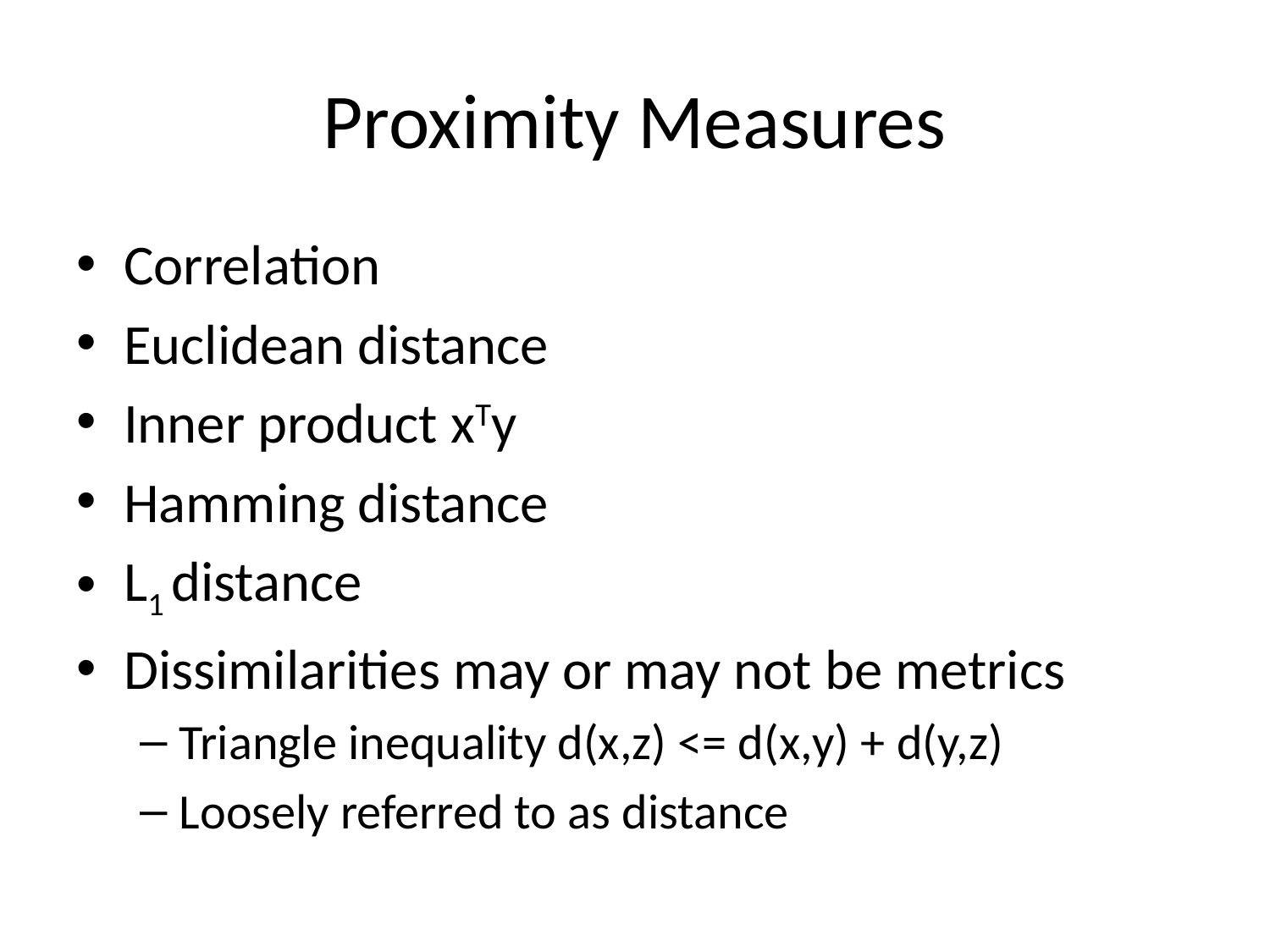

# Proximity Measures
Correlation
Euclidean distance
Inner product xTy
Hamming distance
L1 distance
Dissimilarities may or may not be metrics
Triangle inequality d(x,z) <= d(x,y) + d(y,z)
Loosely referred to as distance